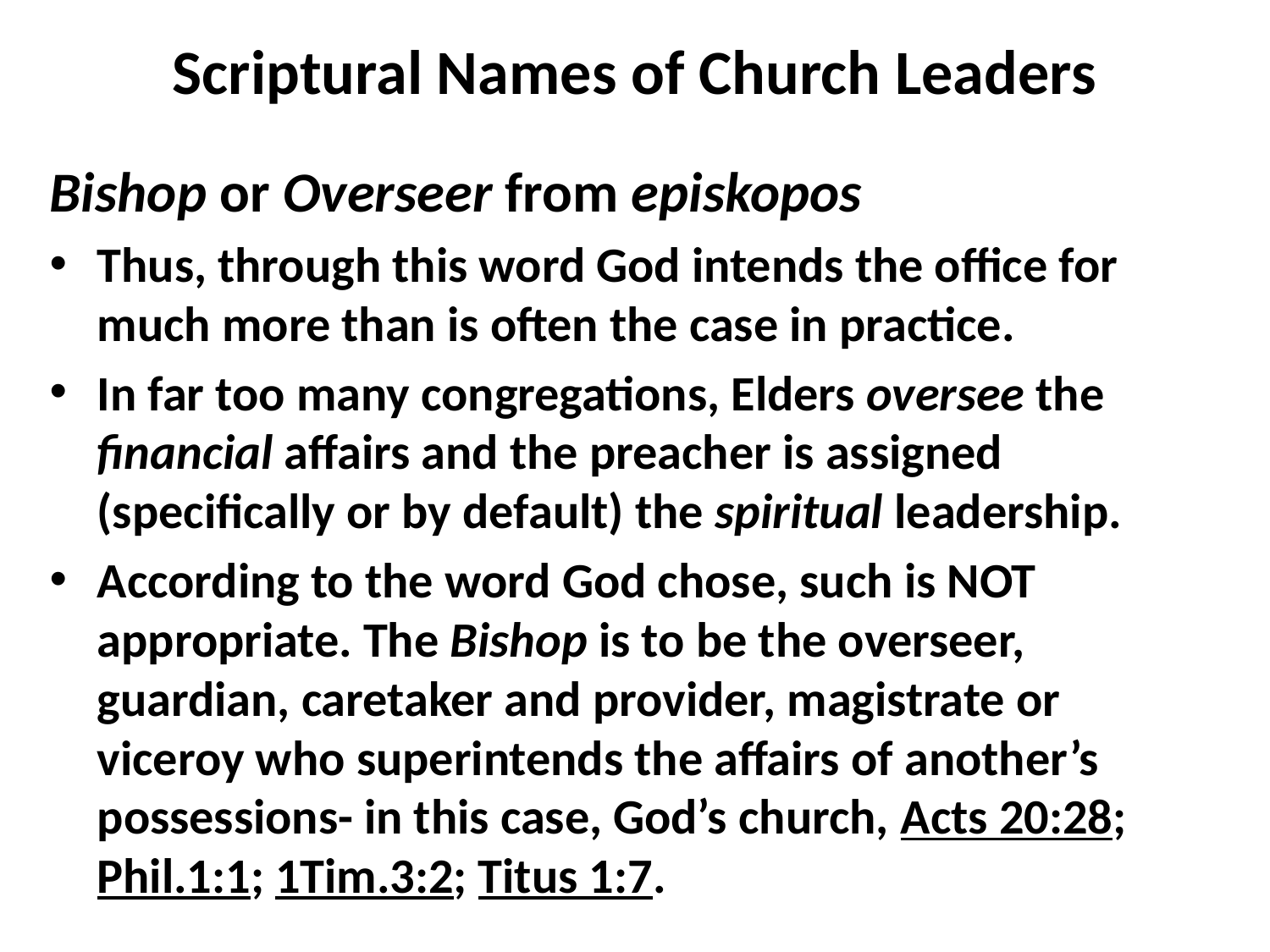

# Scriptural Names of Church Leaders
Bishop or Overseer from episkopos
Thus, through this word God intends the office for much more than is often the case in practice.
In far too many congregations, Elders oversee the financial affairs and the preacher is assigned (specifically or by default) the spiritual leadership.
According to the word God chose, such is NOT appropriate. The Bishop is to be the overseer, guardian, caretaker and provider, magistrate or viceroy who superintends the affairs of another’s possessions- in this case, God’s church, Acts 20:28; Phil.1:1; 1Tim.3:2; Titus 1:7.